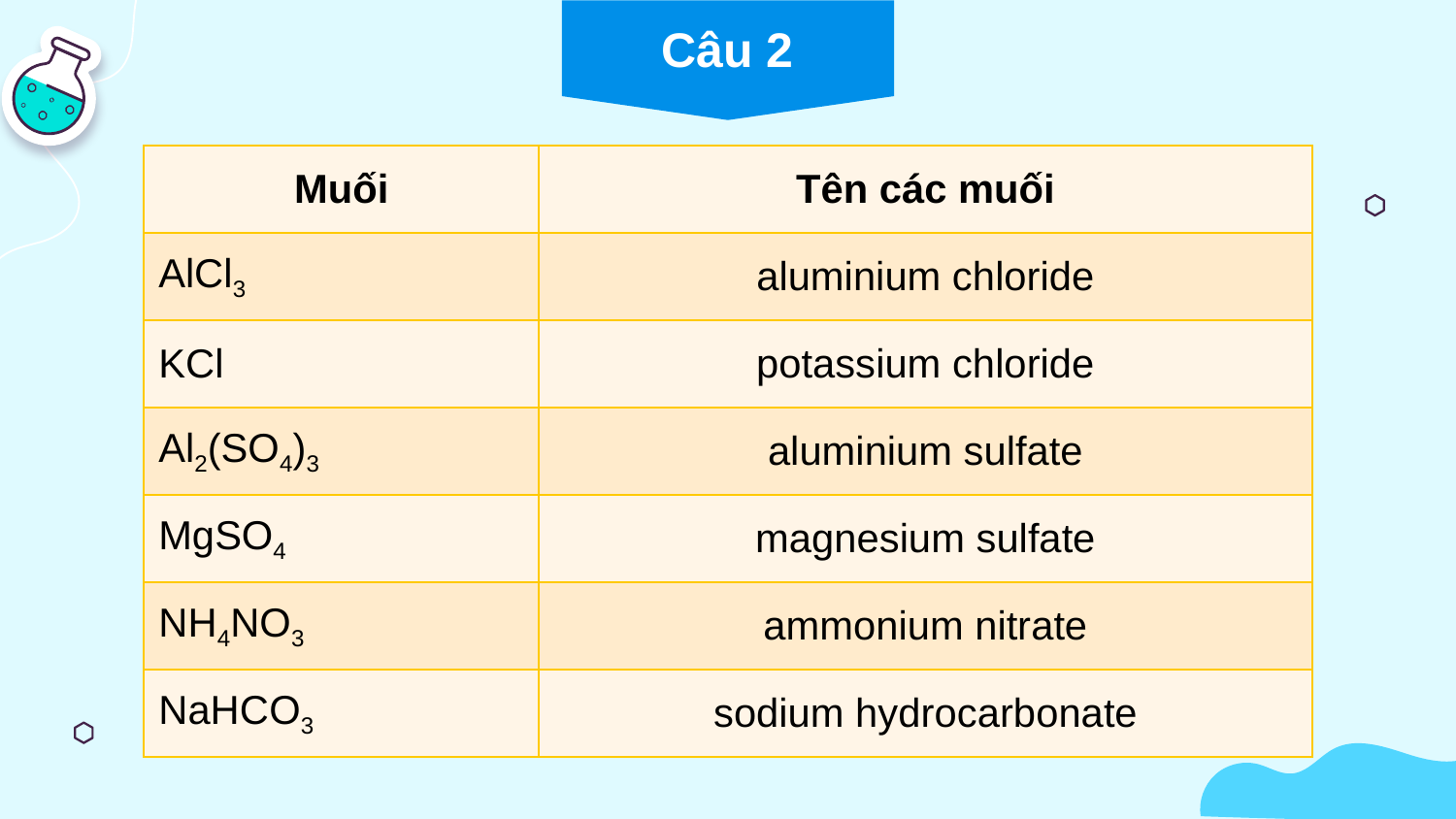

Câu 2

| Muối | Tên các muối |
| --- | --- |
| AlCl3 | aluminium chloride |
| KCl | potassium chloride |
| Al2(SO4)3 | aluminium sulfate |
| MgSO4 | magnesium sulfate |
| NH4NO3 | ammonium nitrate |
| NaHCO3 | sodium hydrocarbonate |